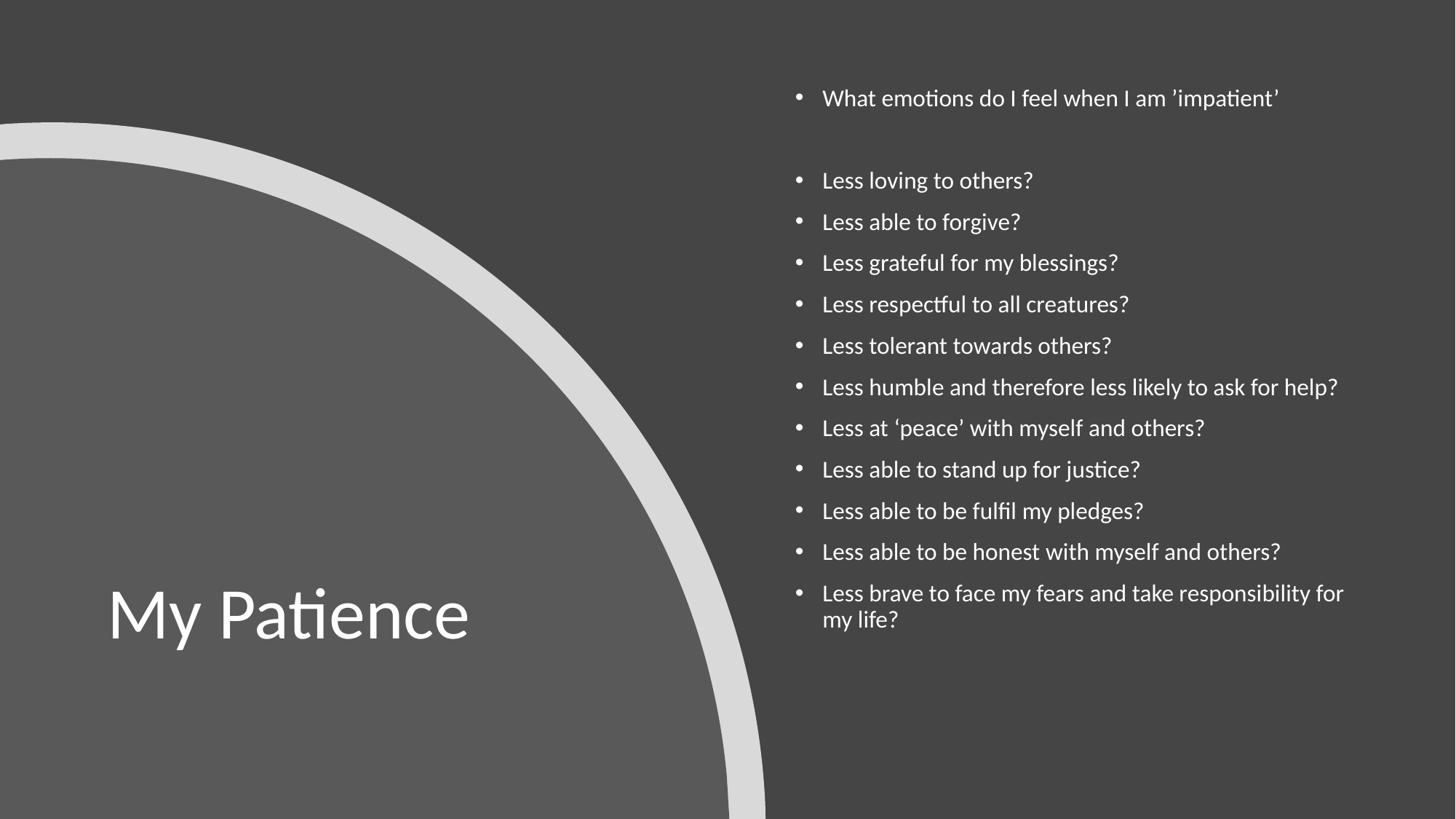

What emotions do I feel when I am ’impatient’

Less loving to others?
Less able to forgive?
Less grateful for my blessings?
Less respectful to all creatures?
Less tolerant towards others?
Less humble and therefore less likely to ask for help?
Less at ‘peace’ with myself and others?
Less able to stand up for justice?
Less able to be fulfil my pledges?
Less able to be honest with myself and others?
Less brave to face my fears and take responsibility for my life?

# My Patience